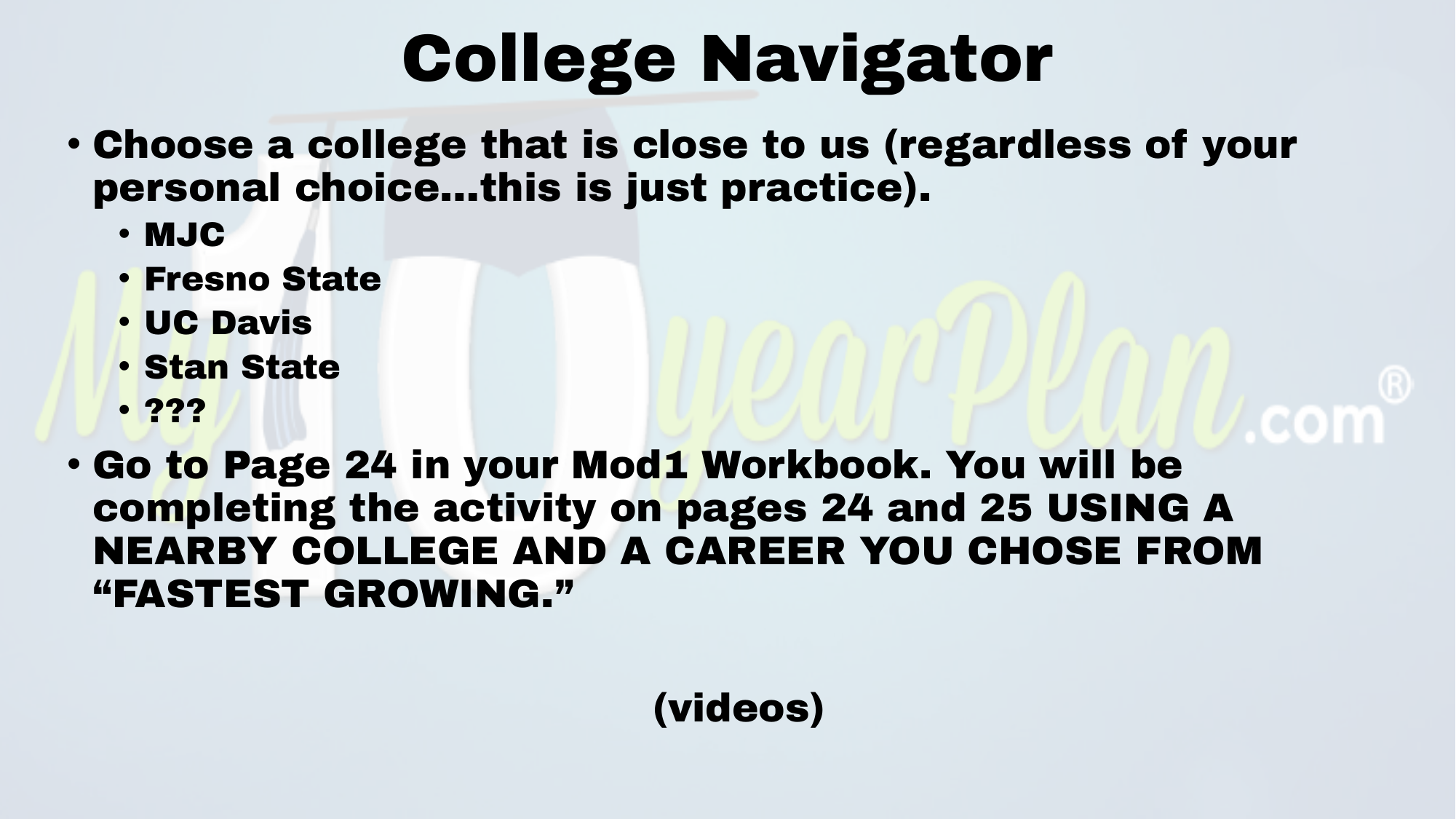

# College Navigator
Choose a college that is close to us (regardless of your personal choice…this is just practice).
MJC
Fresno State
UC Davis
Stan State
???
Go to Page 24 in your Mod1 Workbook. You will be completing the activity on pages 24 and 25 USING A NEARBY COLLEGE AND A CAREER YOU CHOSE FROM “FASTEST GROWING.”

(videos)